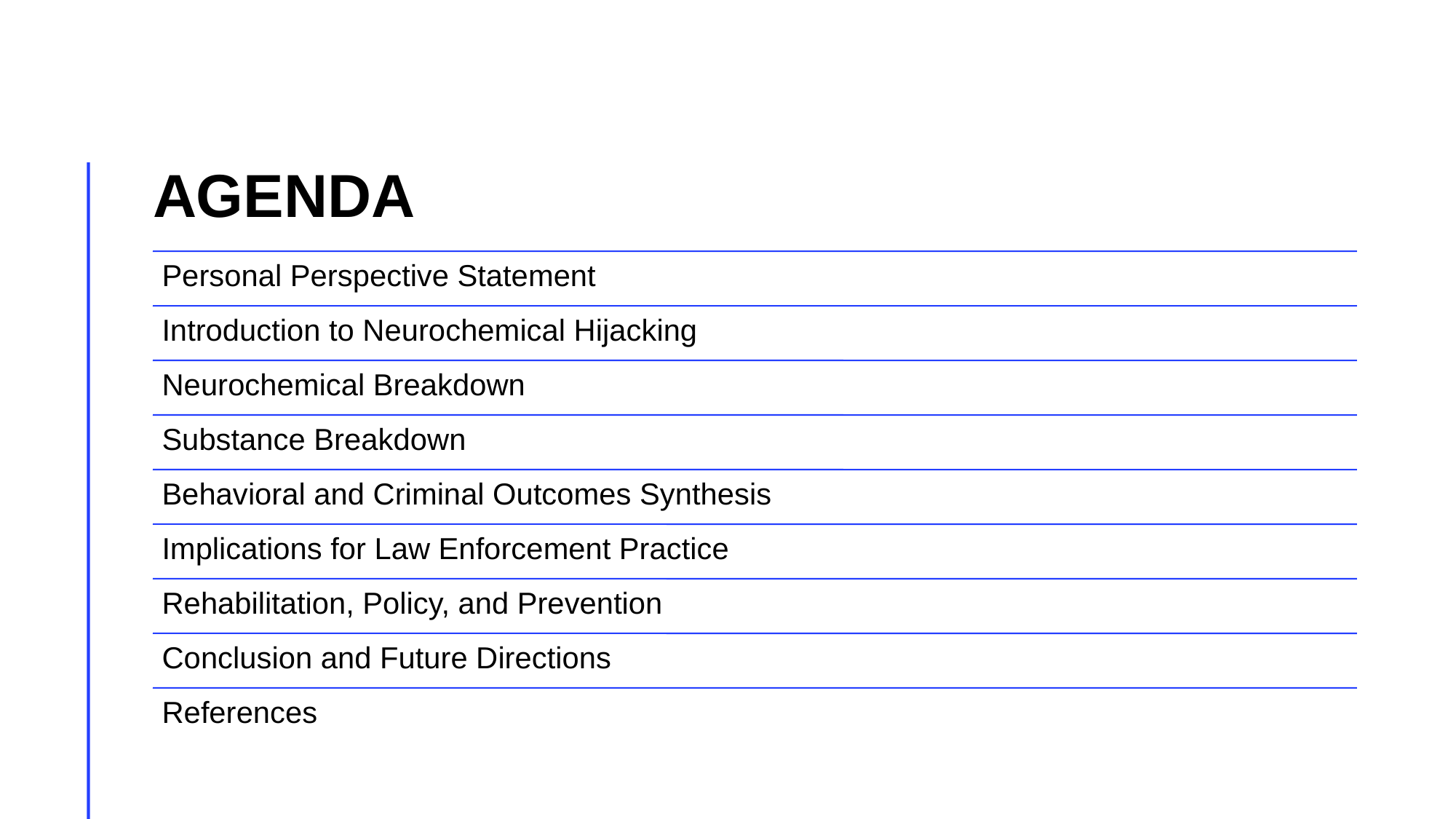

# Agenda
Personal Perspective Statement
Introduction to Neurochemical Hijacking
Neurochemical Breakdown
Substance Breakdown
Behavioral and Criminal Outcomes Synthesis
Implications for Law Enforcement Practice
Rehabilitation, Policy, and Prevention
Conclusion and Future Directions
References